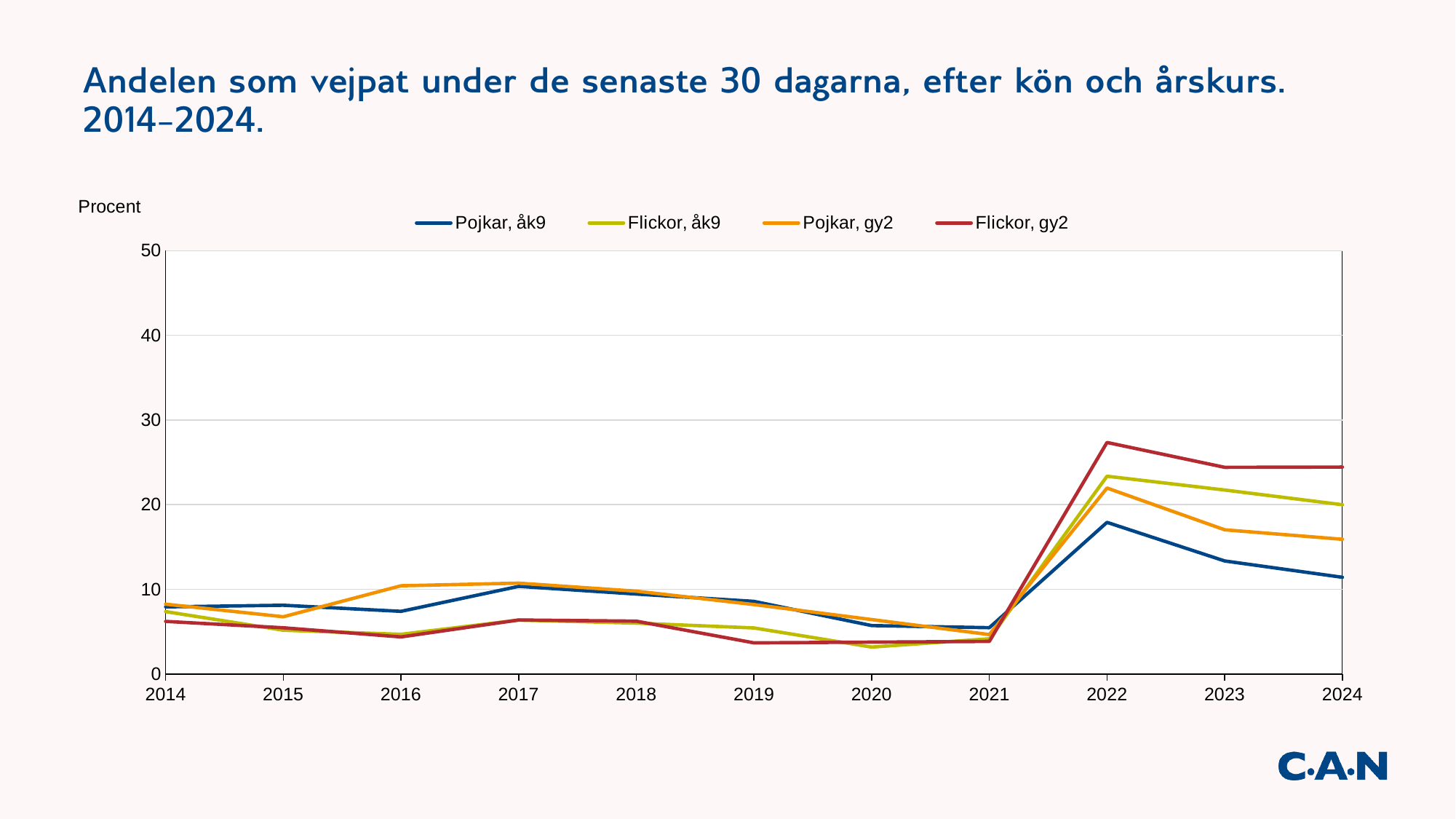

# Andelen som vejpat under de senaste 30 dagarna, efter kön och årskurs. 2014–2024.

### Chart

| Category | Pojkar, åk9 | Flickor, åk9 | Pojkar, gy2 | Flickor, gy2 |
|---|---|---|---|---|
| 2014 | 7.93 | 7.37 | 8.25 | 6.21 |
| 2015 | 8.12 | 5.17 | 6.76 | 5.46 |
| 2016 | 7.4 | 4.69 | 10.42 | 4.38 |
| 2017 | 10.35 | 6.37 | 10.73 | 6.38 |
| 2018 | 9.44 | 6.01 | 9.78 | 6.24 |
| 2019 | 8.58 | 5.44 | 8.200000000000001 | 3.68 |
| 2020 | 5.72 | 3.18 | 6.43 | 3.765 |
| 2021 | 5.47 | 4.16 | 4.66 | 3.85 |
| 2022 | 17.91 | 23.36 | 21.96 | 27.35 |
| 2023 | 13.35 | 21.73 | 17.03 | 24.41 |
| 2024 | 11.42 | 19.99 | 15.91 | 24.44 |